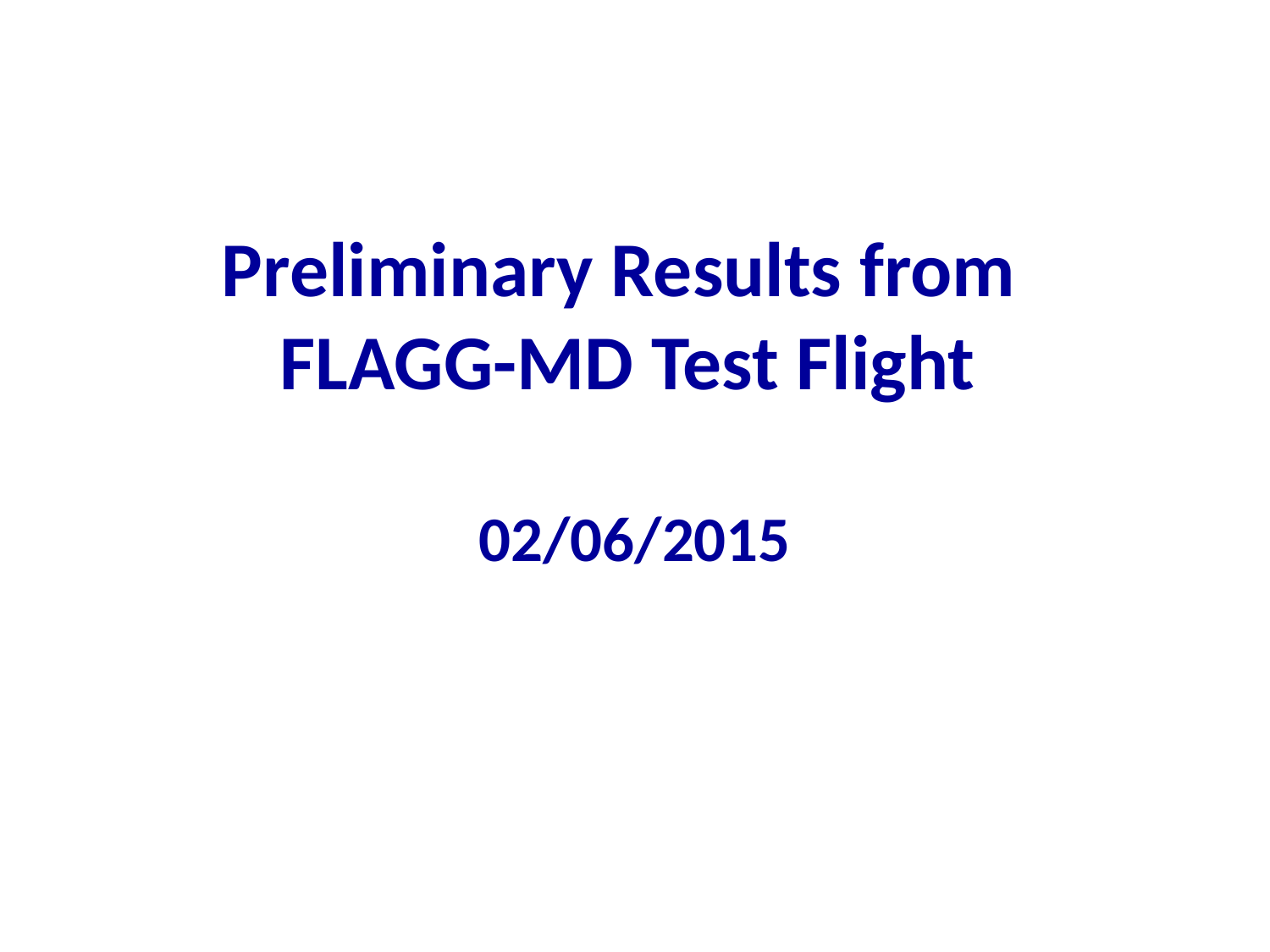

# Preliminary Results from FLAGG-MD Test Flight
02/06/2015